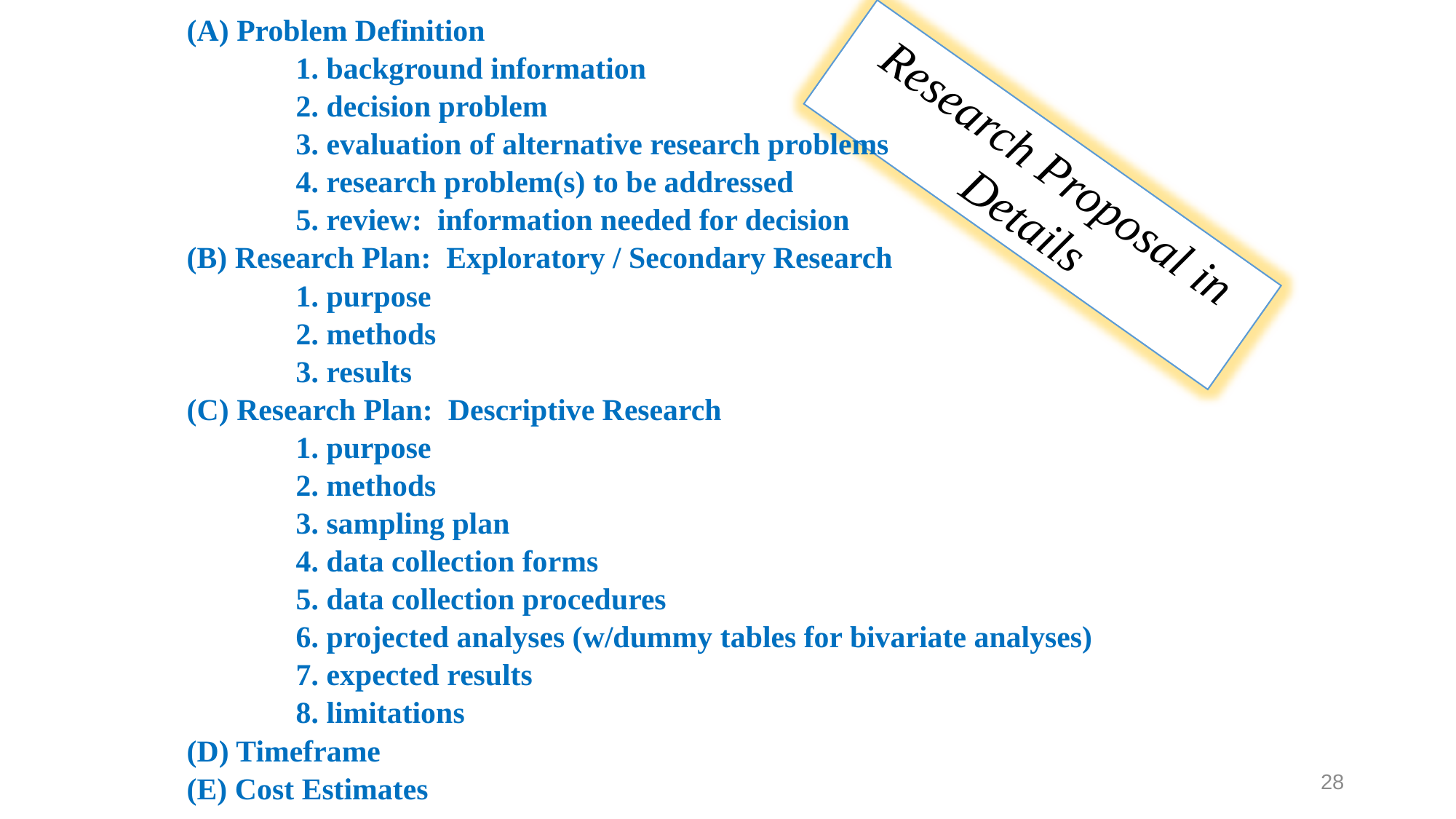

(A) Problem Definition
	1. background information
	2. decision problem
	3. evaluation of alternative research problems
	4. research problem(s) to be addressed
	5. review:  information needed for decision
(B) Research Plan:  Exploratory / Secondary Research
	1. purpose
	2. methods
	3. results
(C) Research Plan:  Descriptive Research
	1. purpose
	2. methods
	3. sampling plan
	4. data collection forms
	5. data collection procedures
	6. projected analyses (w/dummy tables for bivariate analyses)
	7. expected results
	8. limitations
(D) Timeframe
(E) Cost Estimates

Research Proposal in Details
28